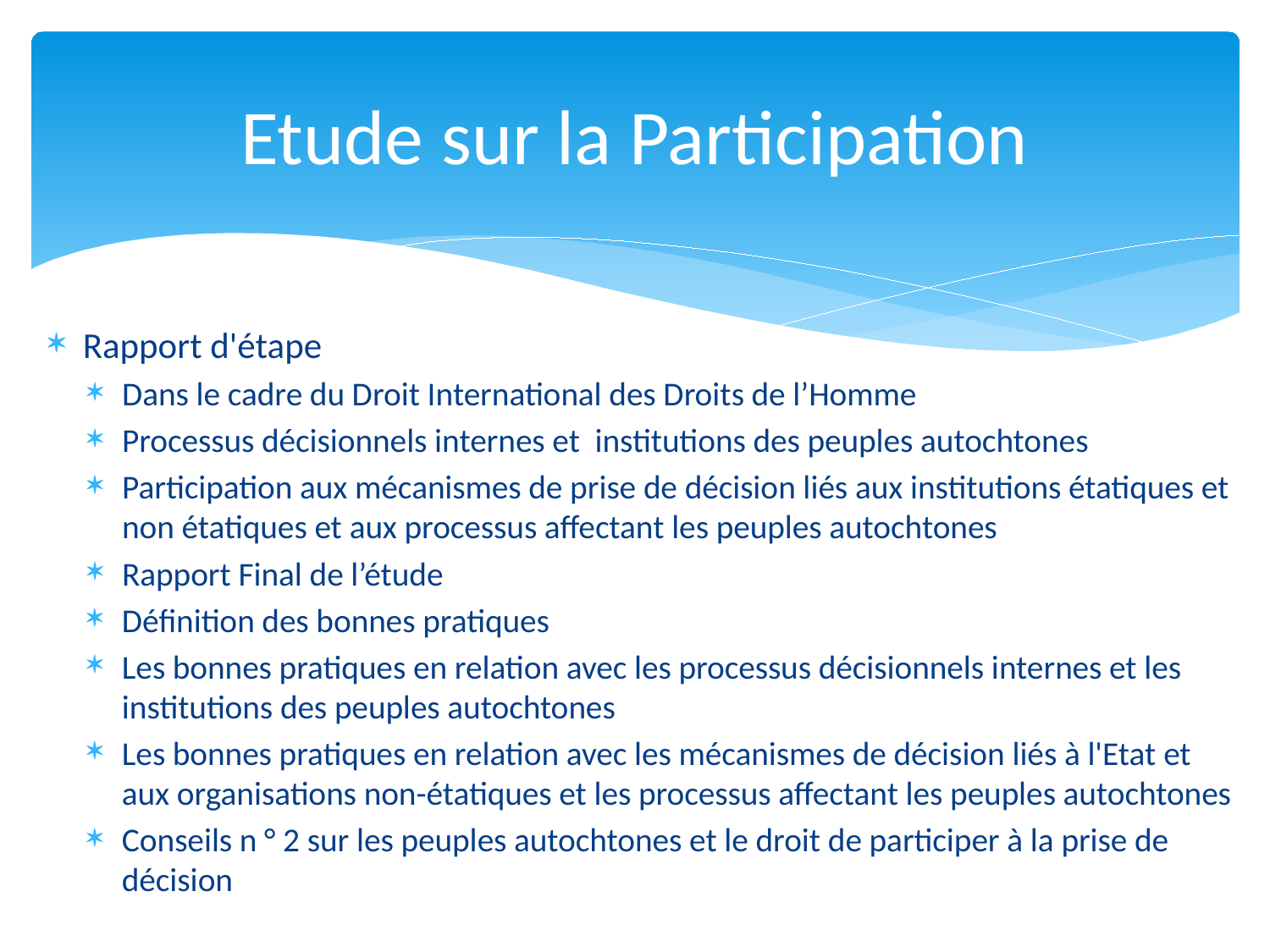

# Etude sur la Participation
Rapport d'étape
Dans le cadre du Droit International des Droits de l’Homme
Processus décisionnels internes et  institutions des peuples autochtones
Participation aux mécanismes de prise de décision liés aux institutions étatiques et non étatiques et aux processus affectant les peuples autochtones
Rapport Final de l’étude
Définition des bonnes pratiques
Les bonnes pratiques en relation avec les processus décisionnels internes et les institutions des peuples autochtones
Les bonnes pratiques en relation avec les mécanismes de décision liés à l'Etat et aux organisations non-étatiques et les processus affectant les peuples autochtones
Conseils n ° 2 sur les peuples autochtones et le droit de participer à la prise de décision